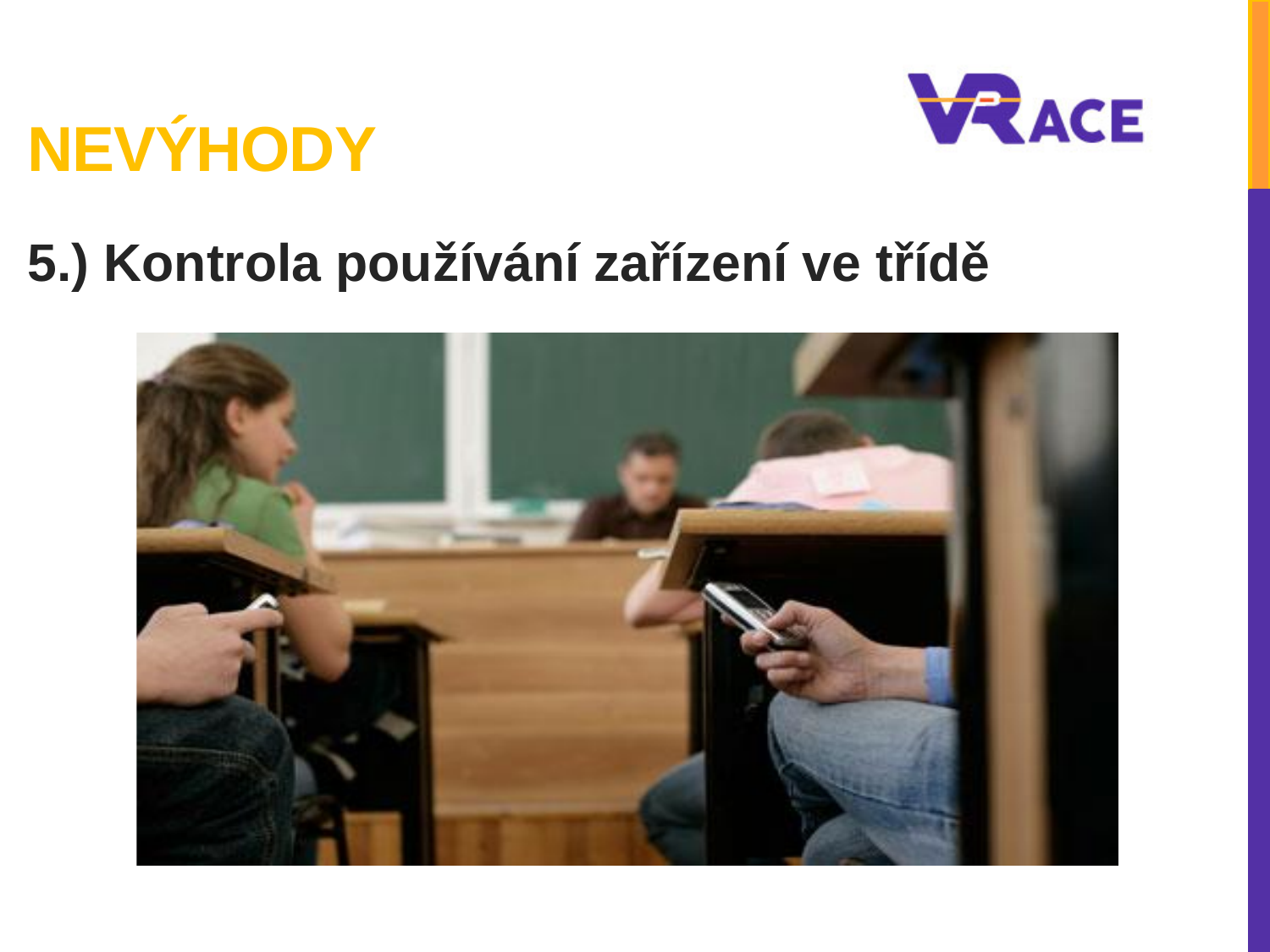

# Nevýhody
5.) Kontrola používání zařízení ve třídě